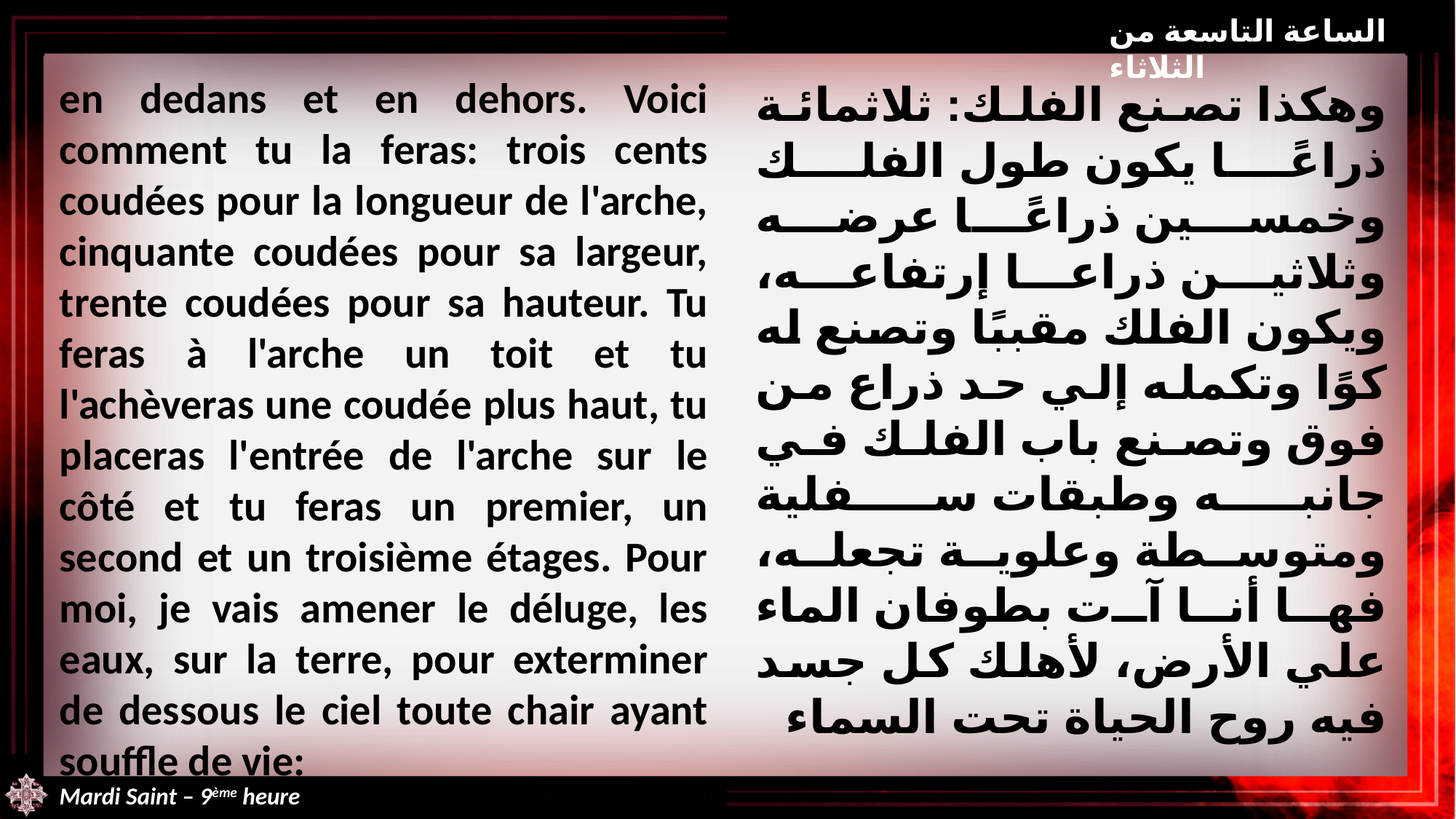

الساعة التاسعة من الثلاثاء
en dedans et en dehors. Voici comment tu la feras: trois cents coudées pour la longueur de l'arche, cinquante coudées pour sa largeur, trente coudées pour sa hauteur. Tu feras à l'arche un toit et tu l'achèveras une coudée plus haut, tu placeras l'entrée de l'arche sur le côté et tu feras un premier, un second et un troisième étages. Pour moi, je vais amener le déluge, les eaux, sur la terre, pour exterminer de dessous le ciel toute chair ayant souffle de vie:
وهكذا تصنع الفلك: ثلاثمائة ذراعًا يكون طول الفلك وخمسين ذراعًا عرضه وثلاثين ذراعا إرتفاعه، ويكون الفلك مقببًا وتصنع له كوًا وتكمله إلي حد ذراع من فوق وتصنع باب الفلك في جانبه وطبقات سفلية ومتوسطة وعلوية تجعله، فها أنا آت بطوفان الماء علي الأرض، لأهلك كل جسد فيه روح الحياة تحت السماء
Mardi Saint – 9ème heure